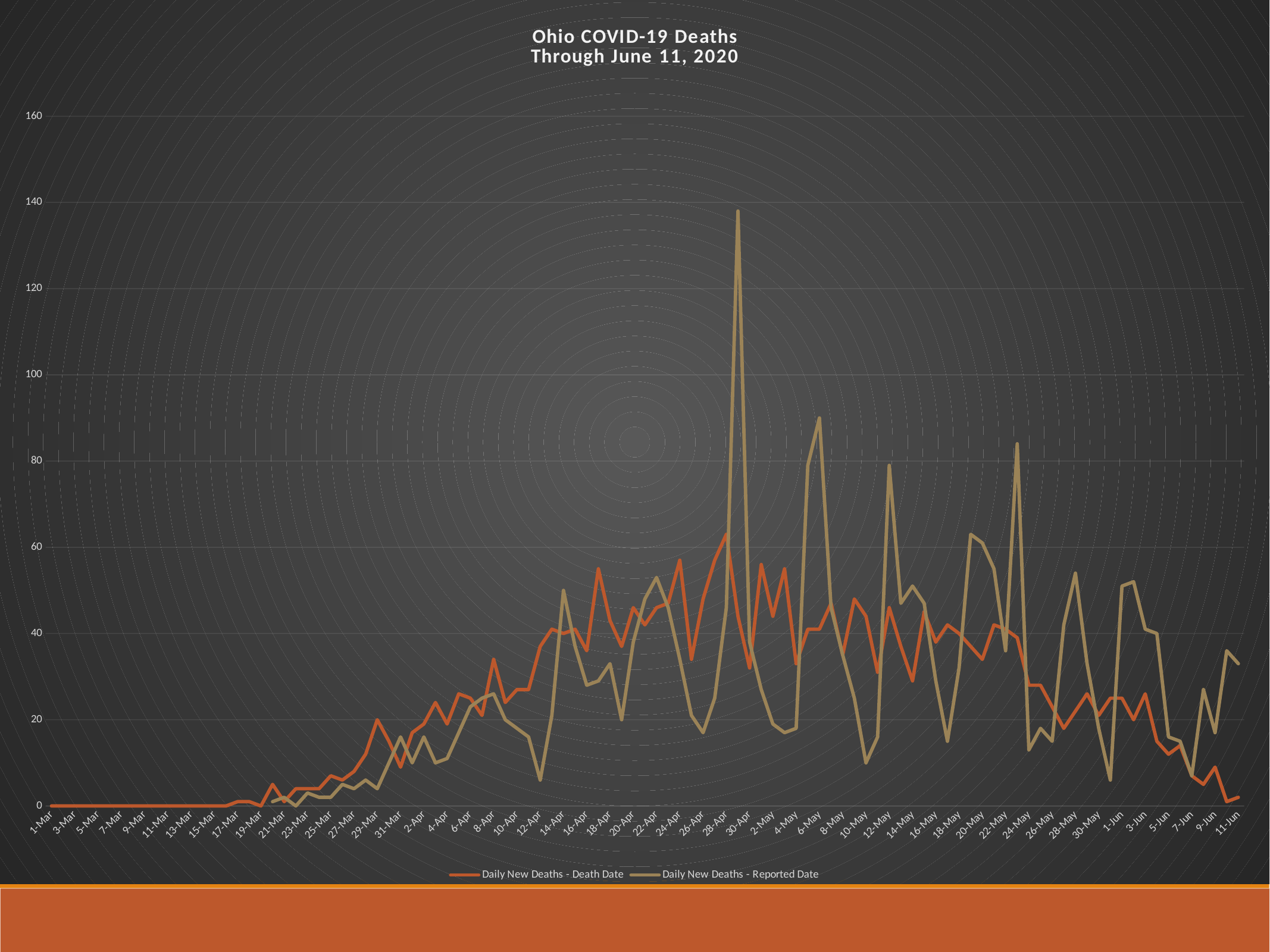

### Chart: Ohio COVID-19 Deaths
Through June 11, 2020

| Category | Daily New Deaths - Death Date | Daily New Deaths - Reported Date |
|---|---|---|
| 43993 | 2.0 | 33.0 |
| 43992 | 1.0 | 36.0 |
| 43991 | 9.0 | 17.0 |
| 43990 | 5.0 | 27.0 |
| 43989 | 7.0 | 7.0 |
| 43988 | 14.0 | 15.0 |
| 43987 | 12.0 | 16.0 |
| 43986 | 15.0 | 40.0 |
| 43985 | 26.0 | 41.0 |
| 43984 | 20.0 | 52.0 |
| 43983 | 25.0 | 51.0 |
| 43982 | 25.0 | 6.0 |
| 43981 | 21.0 | 18.0 |
| 43980 | 26.0 | 33.0 |
| 43979 | 22.0 | 54.0 |
| 43978 | 18.0 | 42.0 |
| 43977 | 23.0 | 15.0 |
| 43976 | 28.0 | 18.0 |
| 43975 | 28.0 | 13.0 |
| 43974 | 39.0 | 84.0 |
| 43973 | 41.0 | 36.0 |
| 43972 | 42.0 | 55.0 |
| 43971 | 34.0 | 61.0 |
| 43970 | 37.0 | 63.0 |
| 43969 | 40.0 | 32.0 |
| 43968 | 42.0 | 15.0 |
| 43967 | 38.0 | 29.0 |
| 43966 | 45.0 | 47.0 |
| 43965 | 29.0 | 51.0 |
| 43964 | 37.0 | 47.0 |
| 43963 | 46.0 | 79.0 |
| 43962 | 31.0 | 16.0 |
| 43961 | 44.0 | 10.0 |
| 43960 | 48.0 | 25.0 |
| 43959 | 35.0 | 35.0 |
| 43958 | 47.0 | 46.0 |
| 43957 | 41.0 | 90.0 |
| 43956 | 41.0 | 79.0 |
| 43955 | 33.0 | 18.0 |
| 43954 | 55.0 | 17.0 |
| 43953 | 44.0 | 19.0 |
| 43952 | 56.0 | 27.0 |
| 43951 | 32.0 | 38.0 |
| 43950 | 44.0 | 138.0 |
| 43949 | 63.0 | 46.0 |
| 43948 | 57.0 | 25.0 |
| 43947 | 48.0 | 17.0 |
| 43946 | 34.0 | 21.0 |
| 43945 | 57.0 | 34.0 |
| 43944 | 47.0 | 46.0 |
| 43943 | 46.0 | 53.0 |
| 43942 | 42.0 | 48.0 |
| 43941 | 46.0 | 38.0 |
| 43940 | 37.0 | 20.0 |
| 43939 | 43.0 | 33.0 |
| 43938 | 55.0 | 29.0 |
| 43937 | 36.0 | 28.0 |
| 43936 | 41.0 | 37.0 |
| 43935 | 40.0 | 50.0 |
| 43934 | 41.0 | 21.0 |
| 43933 | 37.0 | 6.0 |
| 43932 | 27.0 | 16.0 |
| 43931 | 27.0 | 18.0 |
| 43930 | 24.0 | 20.0 |
| 43929 | 34.0 | 26.0 |
| 43928 | 21.0 | 25.0 |
| 43927 | 25.0 | 23.0 |
| 43926 | 26.0 | 17.0 |
| 43925 | 19.0 | 11.0 |
| 43924 | 24.0 | 10.0 |
| 43923 | 19.0 | 16.0 |
| 43922 | 17.0 | 10.0 |
| 43921 | 9.0 | 16.0 |
| 43920 | 15.0 | 10.0 |
| 43919 | 20.0 | 4.0 |
| 43918 | 12.0 | 6.0 |
| 43917 | 8.0 | 4.0 |
| 43916 | 6.0 | 5.0 |
| 43915 | 7.0 | 2.0 |
| 43914 | 4.0 | 2.0 |
| 43913 | 4.0 | 3.0 |
| 43912 | 4.0 | 0.0 |
| 43911 | 1.0 | 2.0 |
| 43910 | 5.0 | 1.0 |
| 43909 | 0.0 | None |
| 43908 | 1.0 | None |
| 43907 | 1.0 | None |
| 43906 | 0.0 | None |
| 43905 | 0.0 | None |
| 43904 | 0.0 | None |
| 43903 | 0.0 | None |
| 43902 | 0.0 | None |
| 43901 | 0.0 | None |
| 43900 | 0.0 | None |
| 43899 | 0.0 | None |
| 43898 | 0.0 | None |
| 43897 | 0.0 | None |
| 43896 | 0.0 | None |
| 43895 | 0.0 | None |
| 43894 | 0.0 | None |
| 43893 | 0.0 | None |
| 43892 | 0.0 | None |
| 43891 | 0.0 | None |